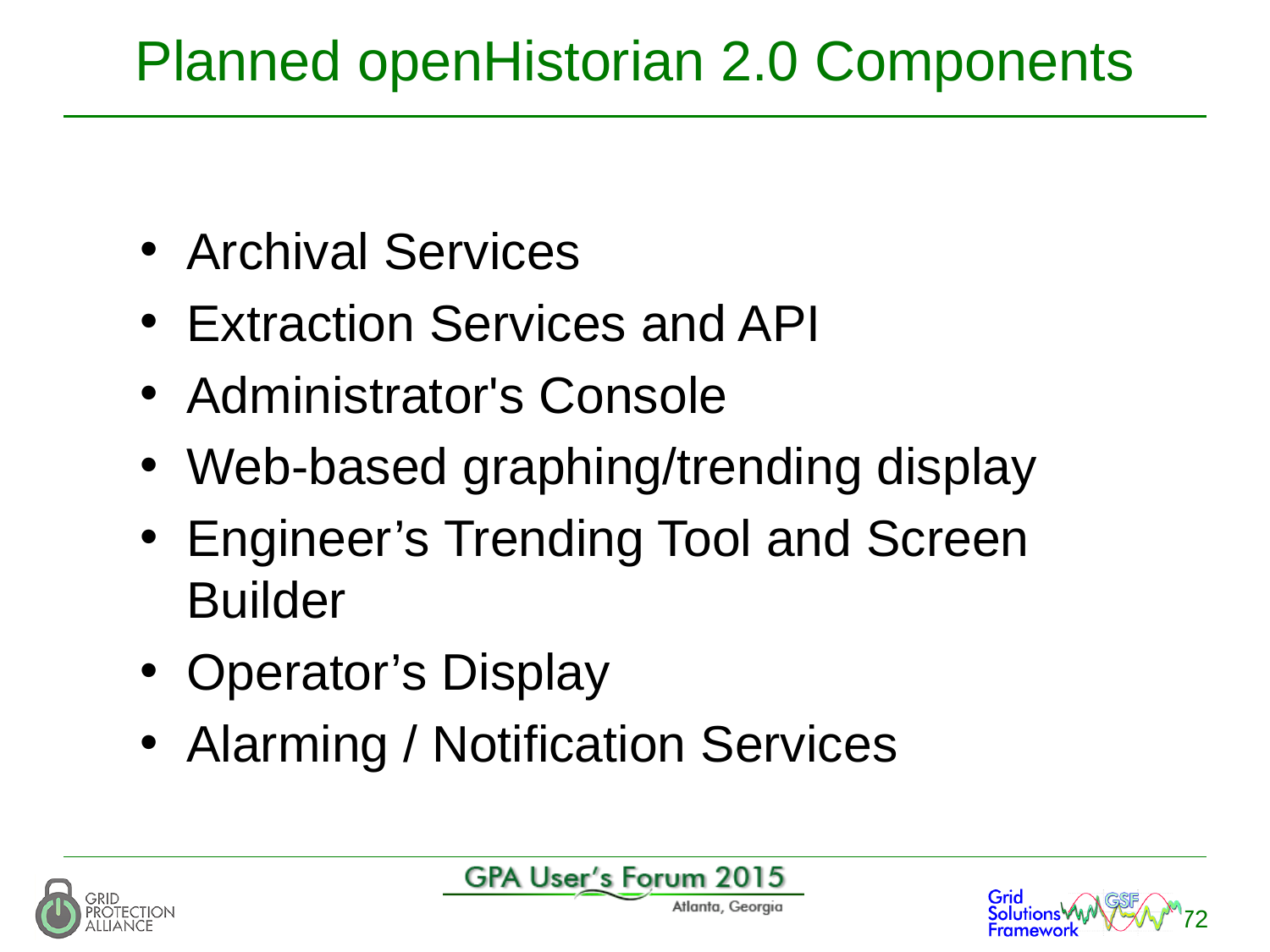

# Planned openHistorian 2.0 Components
Archival Services
Extraction Services and API
Administrator's Console
Web-based graphing/trending display
Engineer’s Trending Tool and Screen Builder
Operator’s Display
Alarming / Notification Services